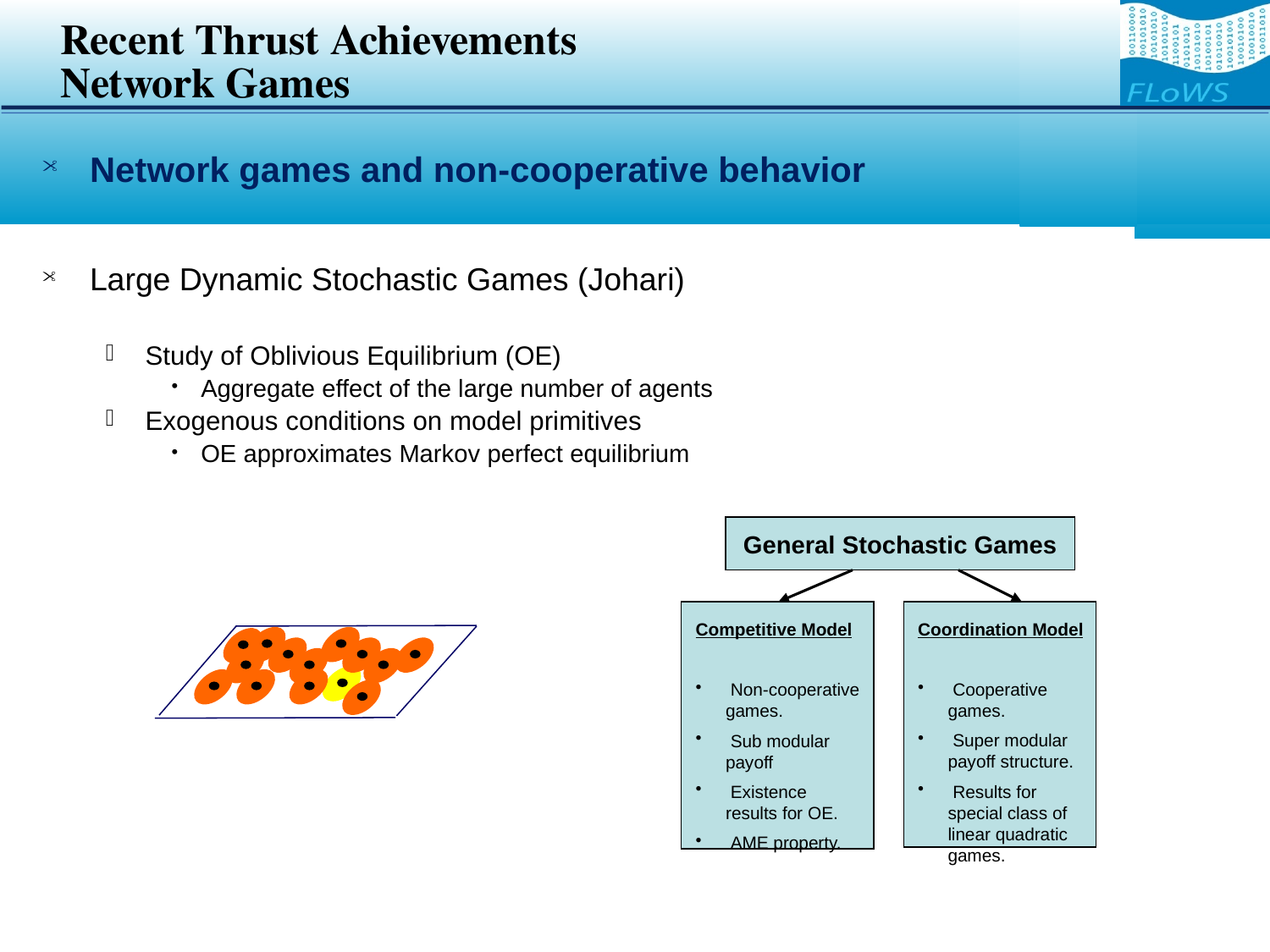

# Recent Thrust Achievements Network Games
Network games and non-cooperative behavior

Large Dynamic Stochastic Games (Johari)

Study of Oblivious Equilibrium (OE)
Aggregate effect of the large number of agents
Exogenous conditions on model primitives
OE approximates Markov perfect equilibrium

General Stochastic Games

Competitive Model

 Non-cooperative games.
 Sub modular payoff
 Existence results for OE.
 AME property.
Coordination Model

 Cooperative games.
 Super modular payoff structure.
 Results for special class of linear quadratic games.